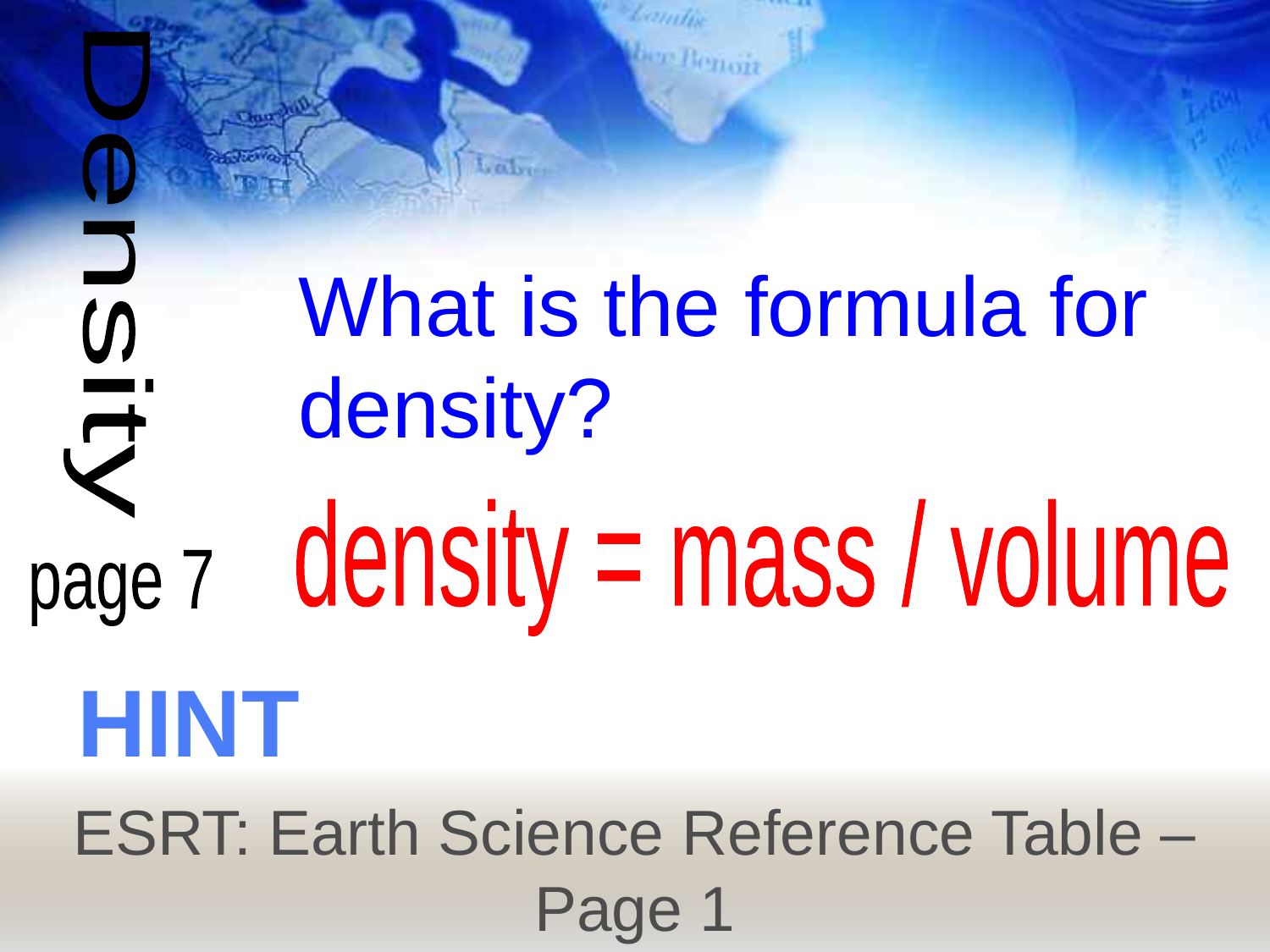

Density
What is the formula for density?
density = mass / volume
page 7
hint
ESRT: Earth Science Reference Table – Page 1